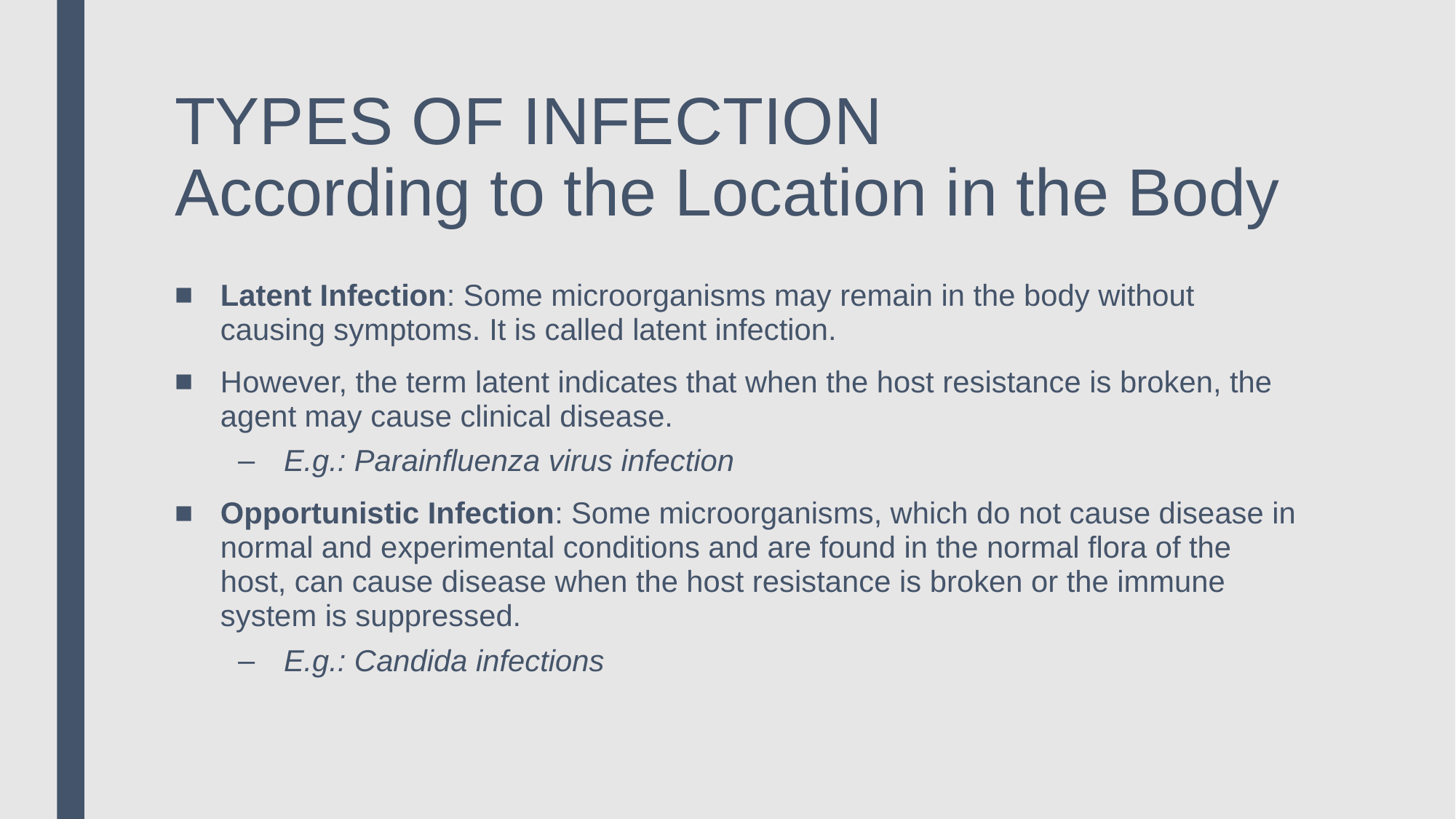

# TYPES OF INFECTION According to the Location in the Body
Latent Infection: Some microorganisms may remain in the body without causing symptoms. It is called latent infection.
However, the term latent indicates that when the host resistance is broken, the agent may cause clinical disease.
E.g.: Parainfluenza virus infection
Opportunistic Infection: Some microorganisms, which do not cause disease in normal and experimental conditions and are found in the normal flora of the host, can cause disease when the host resistance is broken or the immune system is suppressed.
E.g.: Candida infections